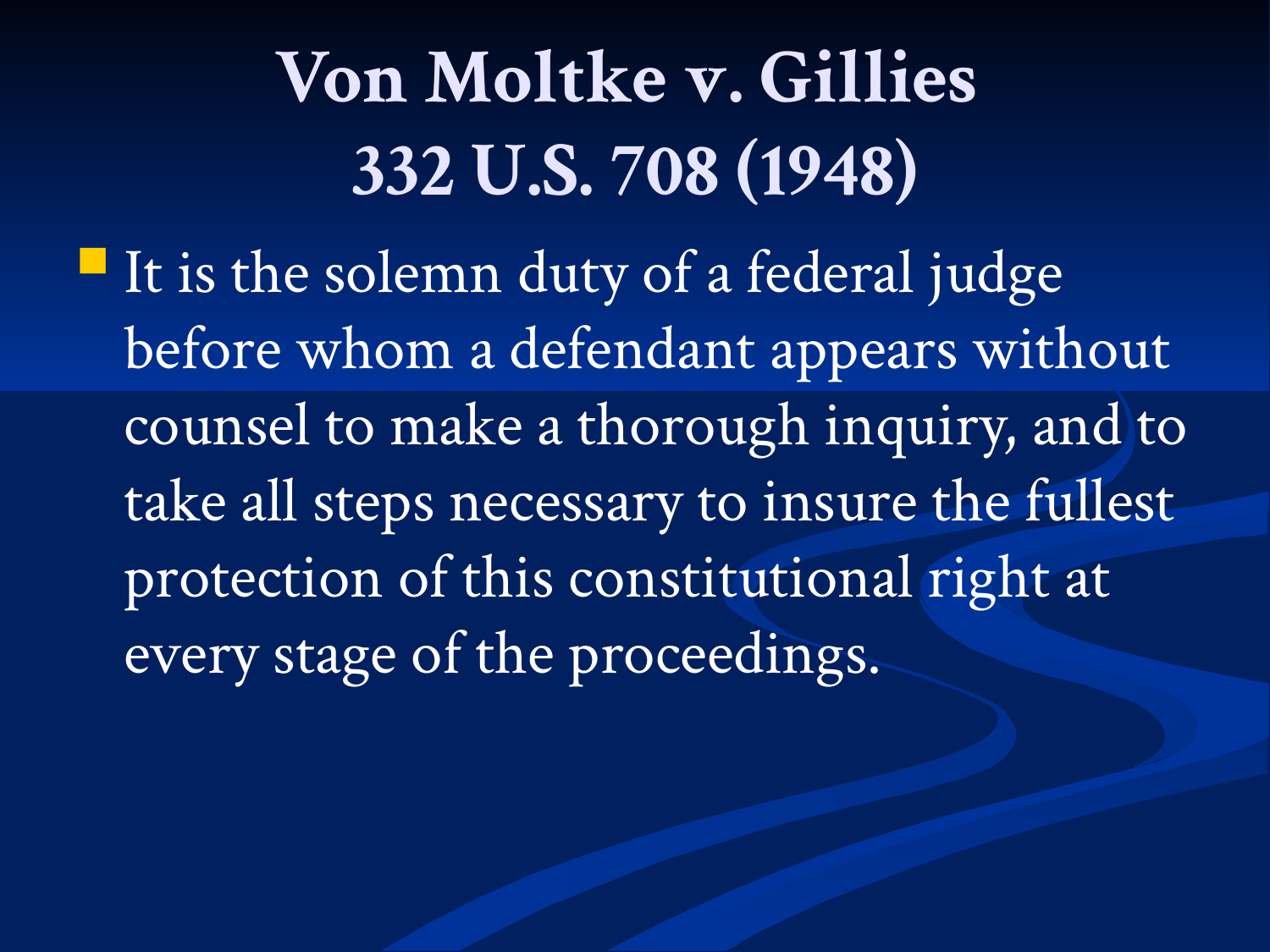

# Von Moltke v. Gillies 332 U.S. 708 (1948)
It is the solemn duty of a federal judge before whom a defendant appears without counsel to make a thorough inquiry, and to take all steps necessary to insure the fullest protection of this constitutional right at every stage of the proceedings.